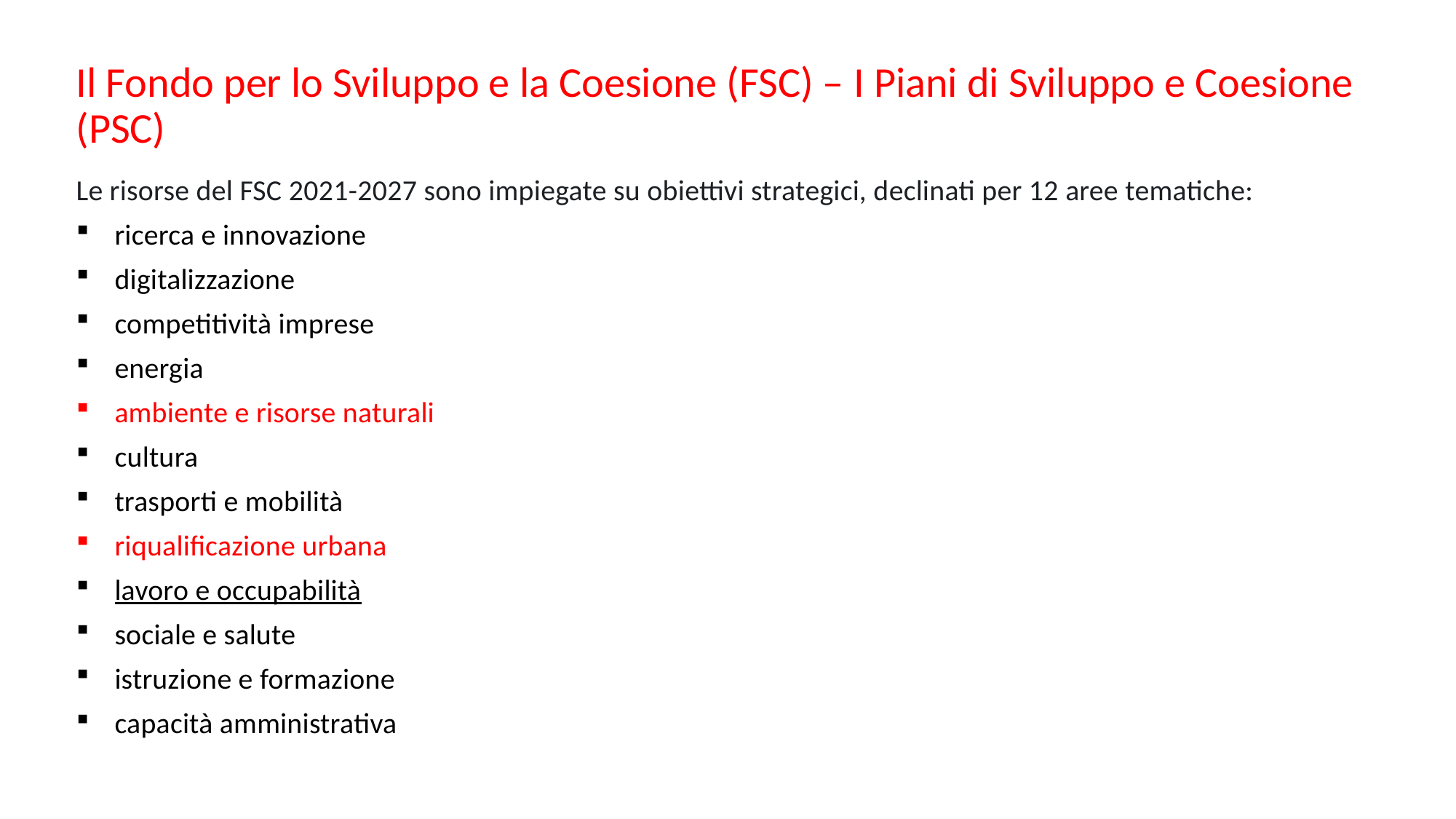

# Il Fondo per lo Sviluppo e la Coesione (FSC) – I Piani di Sviluppo e Coesione (PSC)
Le risorse del FSC 2021-2027 sono impiegate su obiettivi strategici, declinati per 12 aree tematiche:
ricerca e innovazione
digitalizzazione
competitività imprese
energia
ambiente e risorse naturali
cultura
trasporti e mobilità
riqualificazione urbana
lavoro e occupabilità
sociale e salute
istruzione e formazione
capacità amministrativa